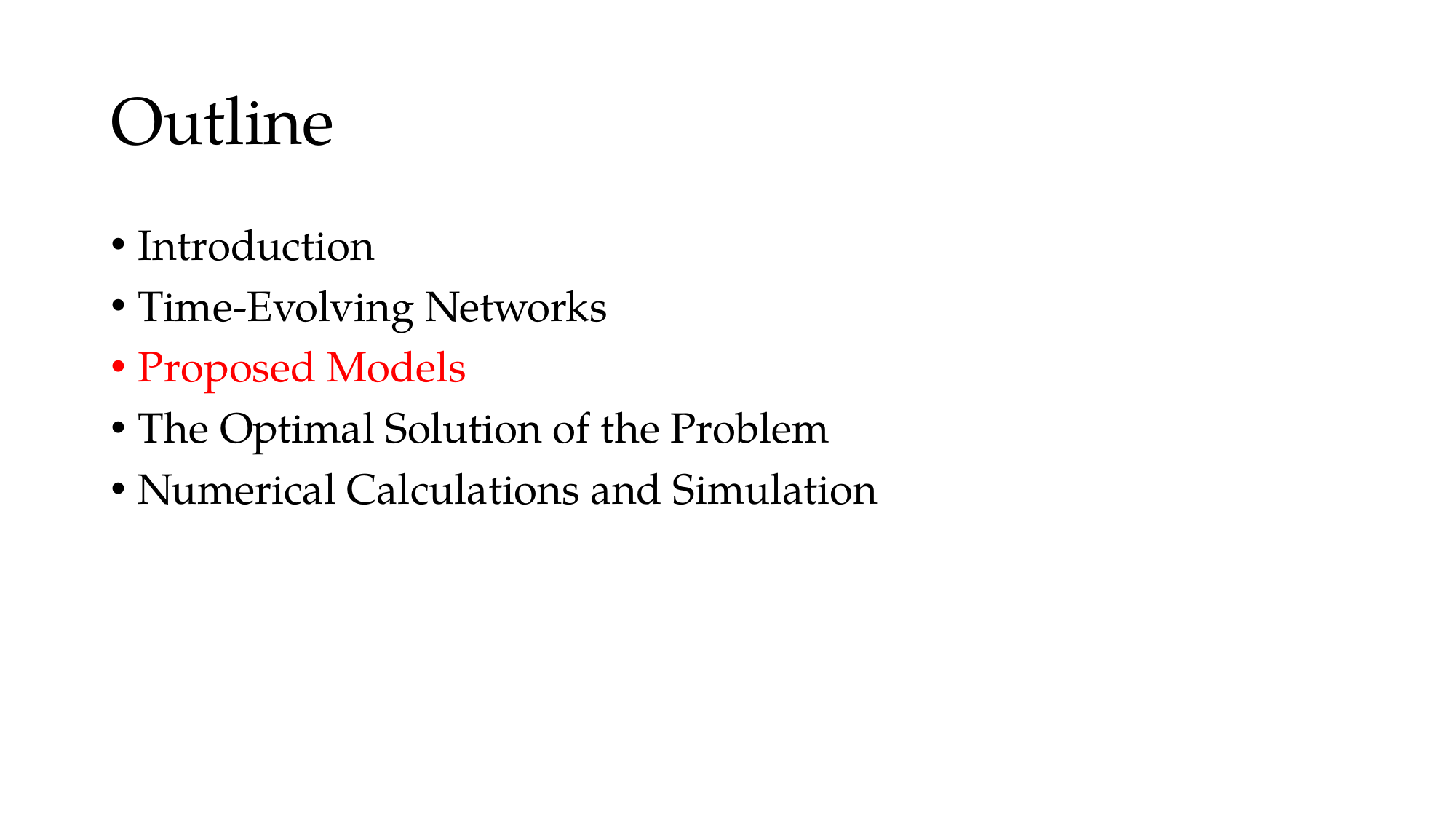

# Outline
Introduction
Time-Evolving Networks
Proposed Models
The Optimal Solution of the Problem
Numerical Calculations and Simulation